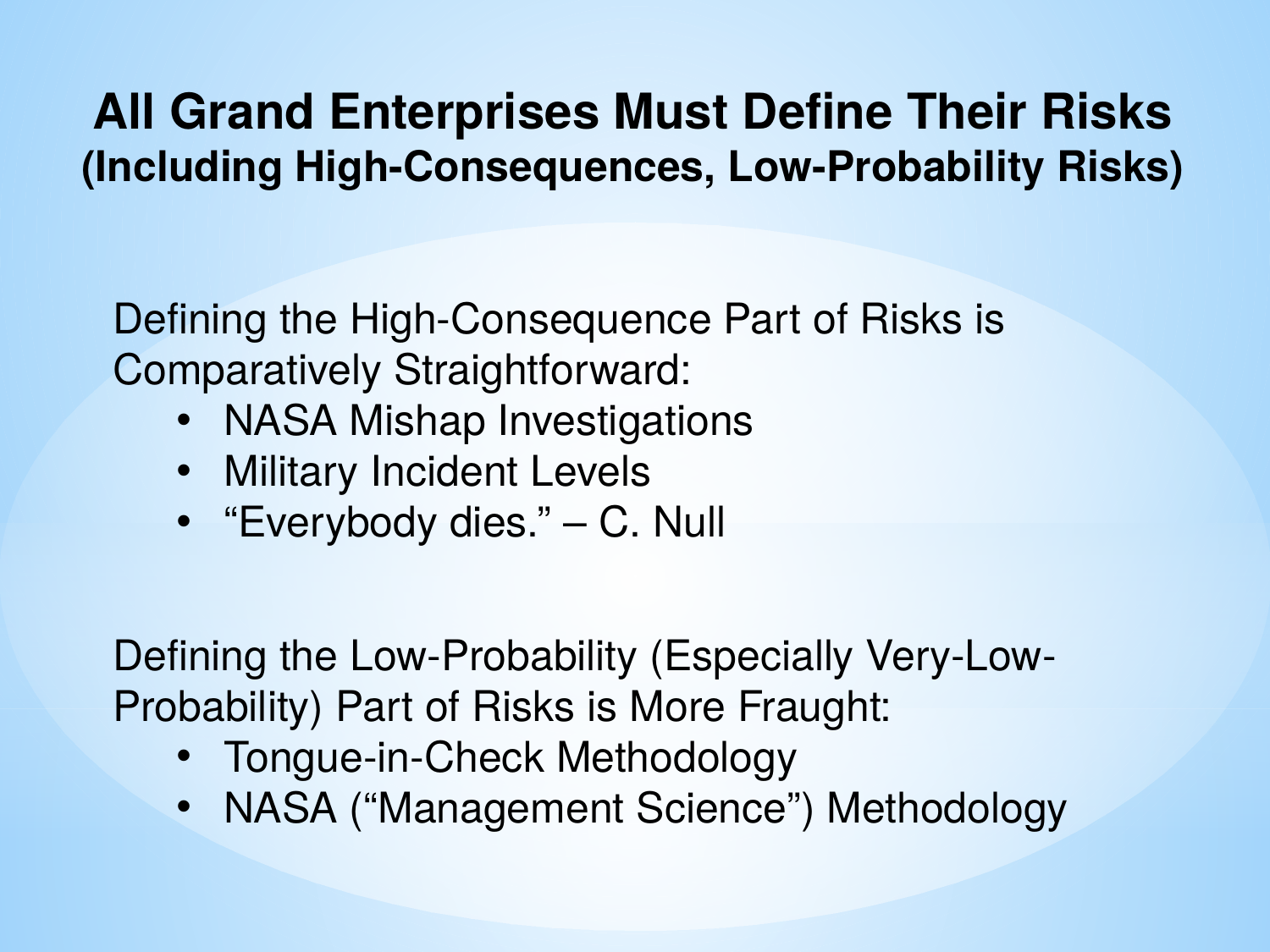

All Grand Enterprises Must Define Their Risks (Including High-Consequences, Low-Probability Risks)
Defining the High-Consequence Part of Risks is Comparatively Straightforward:
NASA Mishap Investigations
Military Incident Levels
“Everybody dies.” – C. Null
Defining the Low-Probability (Especially Very-Low-Probability) Part of Risks is More Fraught:
Tongue-in-Check Methodology
NASA (“Management Science”) Methodology